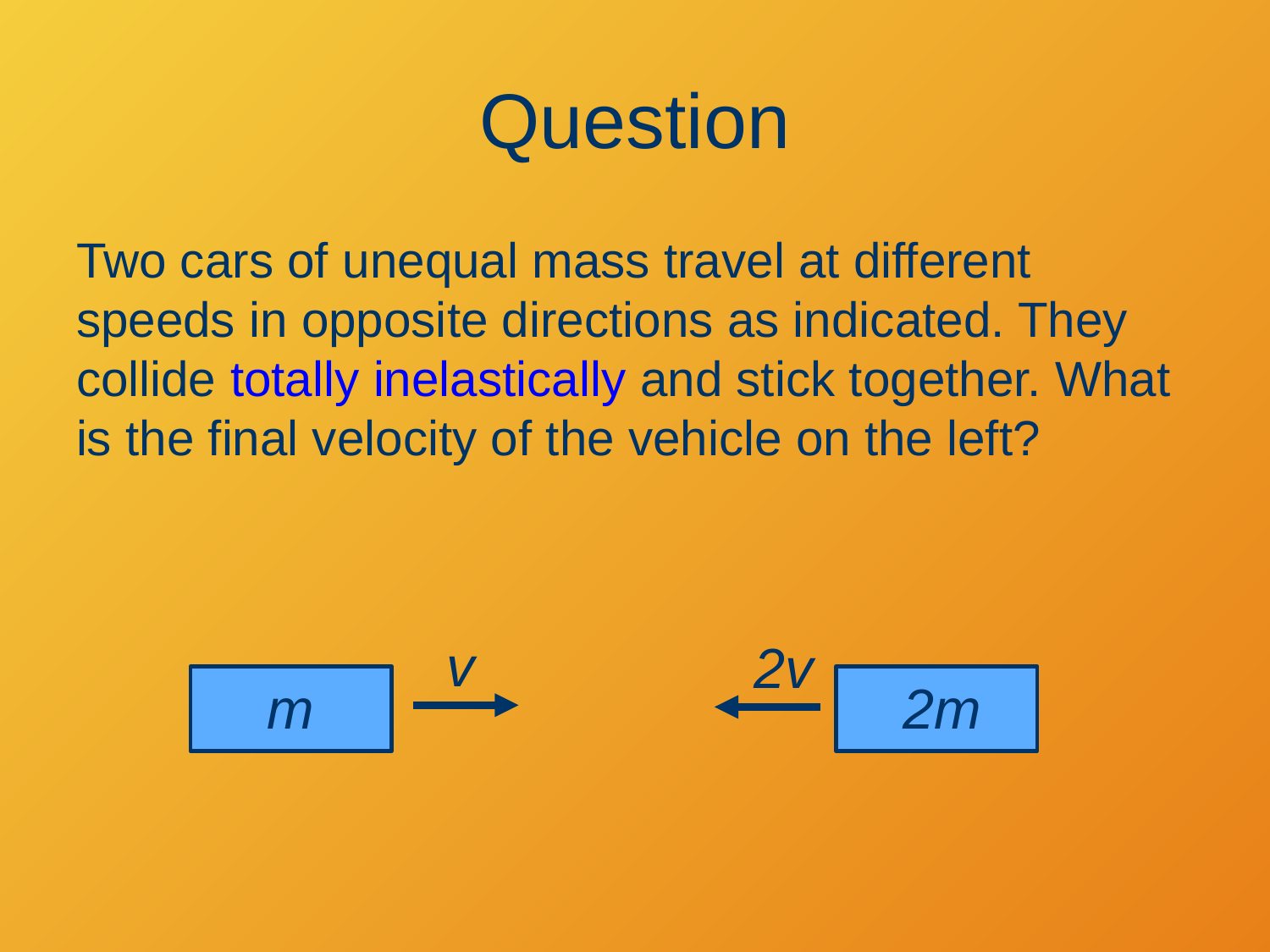

# Question
Two cars of unequal mass travel at different speeds in opposite directions as indicated. They collide totally inelastically and stick together. What is the final velocity of the vehicle on the left?
v
2v

m

2m